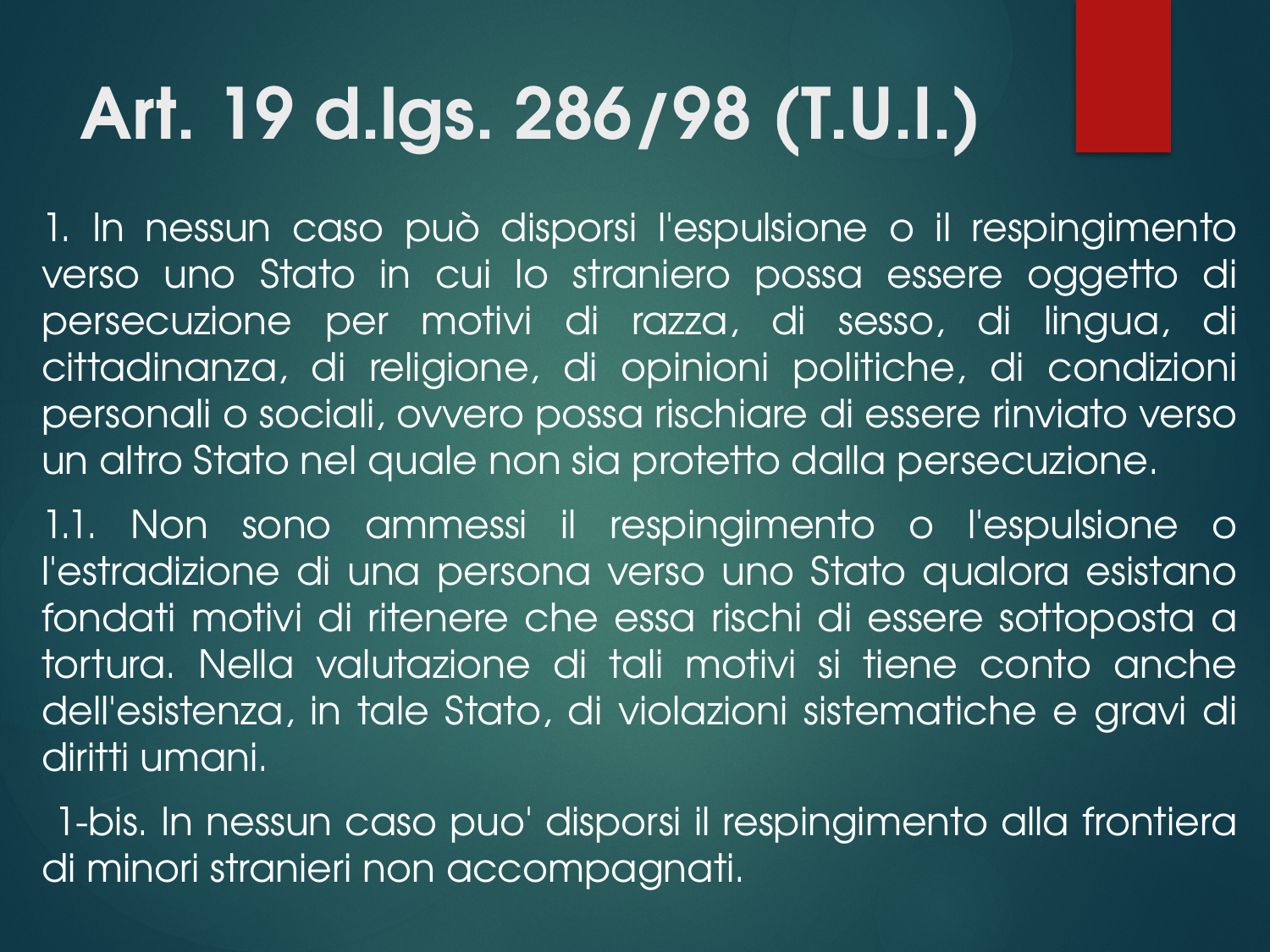

# Art. 19 d.lgs. 286/98 (T.U.I.)
1. In nessun caso può disporsi l'espulsione o il respingimento verso uno Stato in cui lo straniero possa essere oggetto di persecuzione per motivi di razza, di sesso, di lingua, di cittadinanza, di religione, di opinioni politiche, di condizioni personali o sociali, ovvero possa rischiare di essere rinviato verso un altro Stato nel quale non sia protetto dalla persecuzione.
1.1. Non sono ammessi il respingimento o l'espulsione o l'estradizione di una persona verso uno Stato qualora esistano fondati motivi di ritenere che essa rischi di essere sottoposta a tortura. Nella valutazione di tali motivi si tiene conto anche dell'esistenza, in tale Stato, di violazioni sistematiche e gravi di diritti umani.
 1-bis. In nessun caso puo' disporsi il respingimento alla frontiera di minori stranieri non accompagnati.